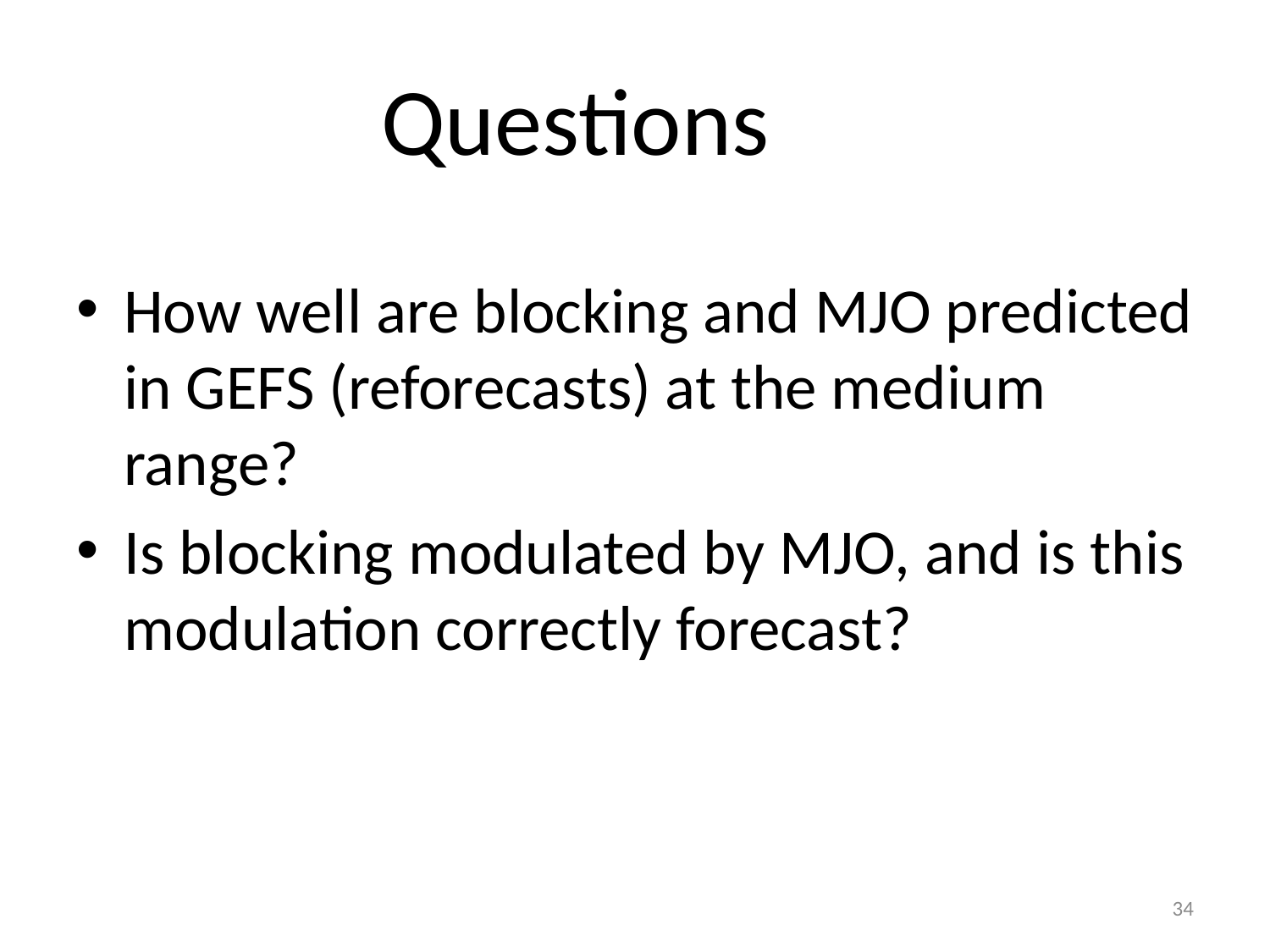

# Questions
How well are blocking and MJO predicted in GEFS (reforecasts) at the medium range?
Is blocking modulated by MJO, and is this modulation correctly forecast?
34